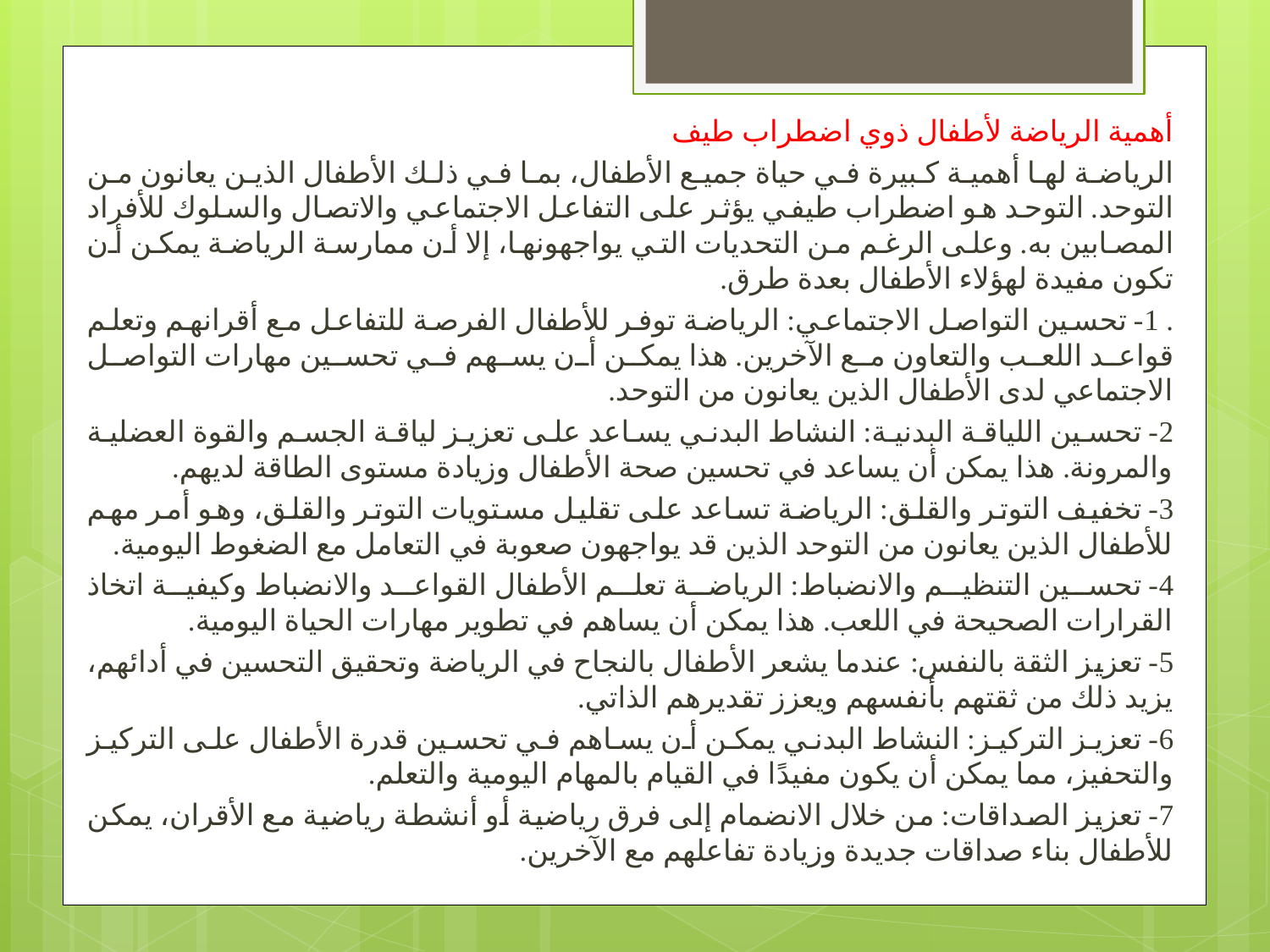

أهمية الرياضة لأطفال ذوي اضطراب طيف
الرياضة لها أهمية كبيرة في حياة جميع الأطفال، بما في ذلك الأطفال الذين يعانون من التوحد. التوحد هو اضطراب طيفي يؤثر على التفاعل الاجتماعي والاتصال والسلوك للأفراد المصابين به. وعلى الرغم من التحديات التي يواجهونها، إلا أن ممارسة الرياضة يمكن أن تكون مفيدة لهؤلاء الأطفال بعدة طرق.
. 1- تحسين التواصل الاجتماعي: الرياضة توفر للأطفال الفرصة للتفاعل مع أقرانهم وتعلم قواعد اللعب والتعاون مع الآخرين. هذا يمكن أن يسهم في تحسين مهارات التواصل الاجتماعي لدى الأطفال الذين يعانون من التوحد.
2- تحسين اللياقة البدنية: النشاط البدني يساعد على تعزيز لياقة الجسم والقوة العضلية والمرونة. هذا يمكن أن يساعد في تحسين صحة الأطفال وزيادة مستوى الطاقة لديهم.
3- تخفيف التوتر والقلق: الرياضة تساعد على تقليل مستويات التوتر والقلق، وهو أمر مهم للأطفال الذين يعانون من التوحد الذين قد يواجهون صعوبة في التعامل مع الضغوط اليومية.
4- تحسين التنظيم والانضباط: الرياضة تعلم الأطفال القواعد والانضباط وكيفية اتخاذ القرارات الصحيحة في اللعب. هذا يمكن أن يساهم في تطوير مهارات الحياة اليومية.
5- تعزيز الثقة بالنفس: عندما يشعر الأطفال بالنجاح في الرياضة وتحقيق التحسين في أدائهم، يزيد ذلك من ثقتهم بأنفسهم ويعزز تقديرهم الذاتي.
6- تعزيز التركيز: النشاط البدني يمكن أن يساهم في تحسين قدرة الأطفال على التركيز والتحفيز، مما يمكن أن يكون مفيدًا في القيام بالمهام اليومية والتعلم.
7- تعزيز الصداقات: من خلال الانضمام إلى فرق رياضية أو أنشطة رياضية مع الأقران، يمكن للأطفال بناء صداقات جديدة وزيادة تفاعلهم مع الآخرين.